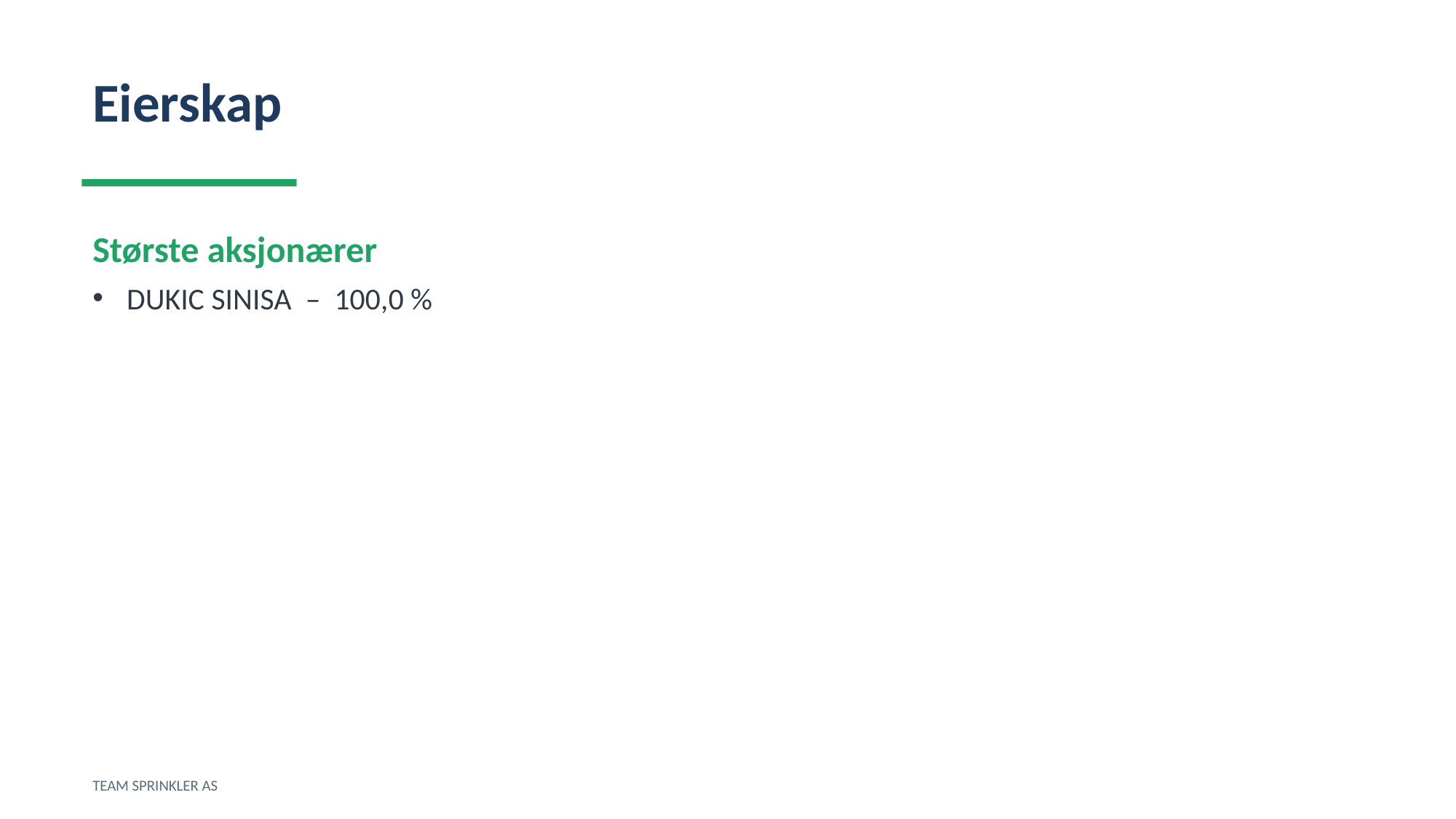

Eierskap

Største aksjonærer
DUKIC SINISA  –  100,0 %
TEAM SPRINKLER AS